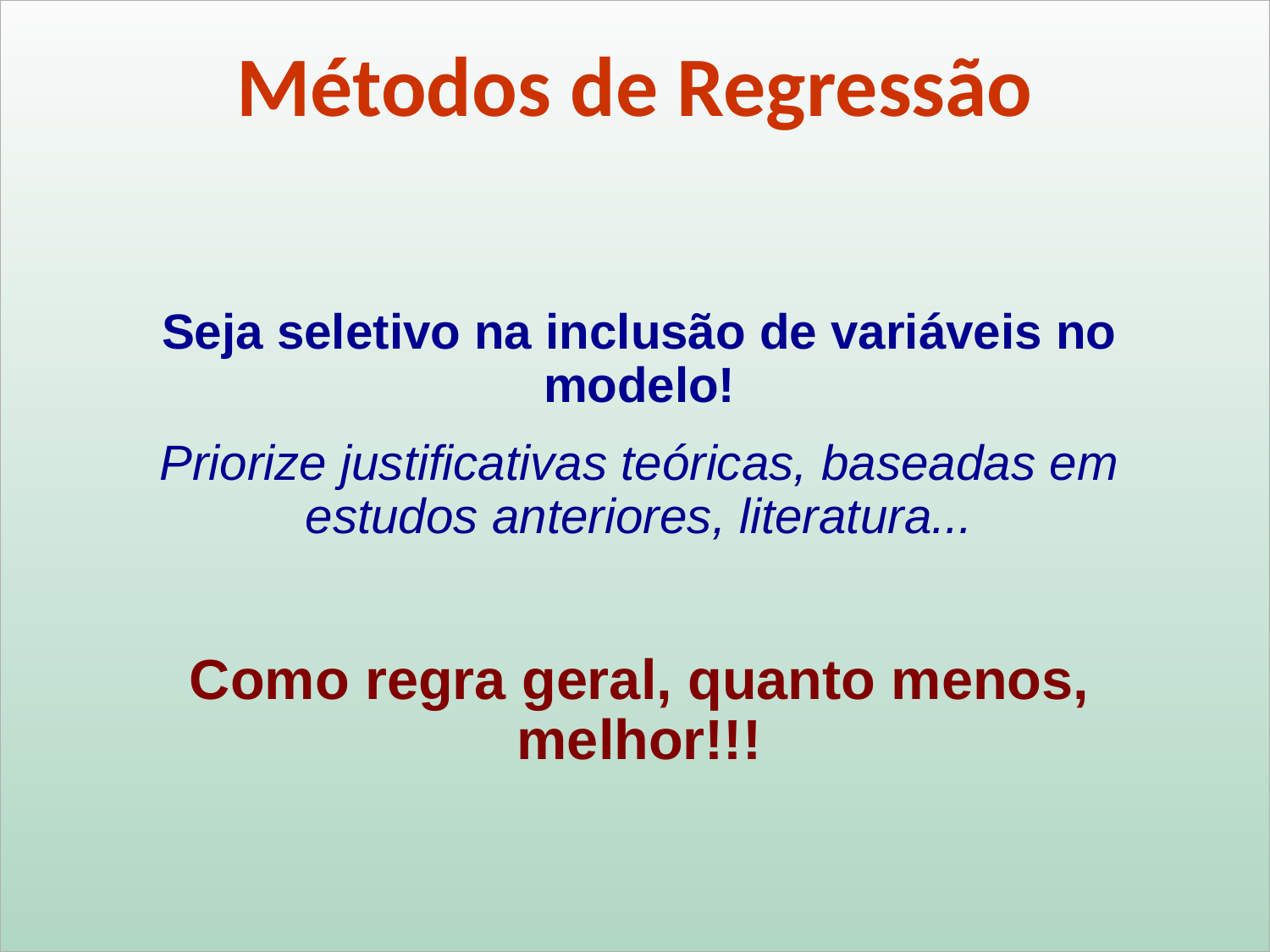

Métodos de Regressão
Seja seletivo na inclusão de variáveis no modelo!
Priorize justificativas teóricas, baseadas em estudos anteriores, literatura...

Como regra geral, quanto menos, melhor!!!